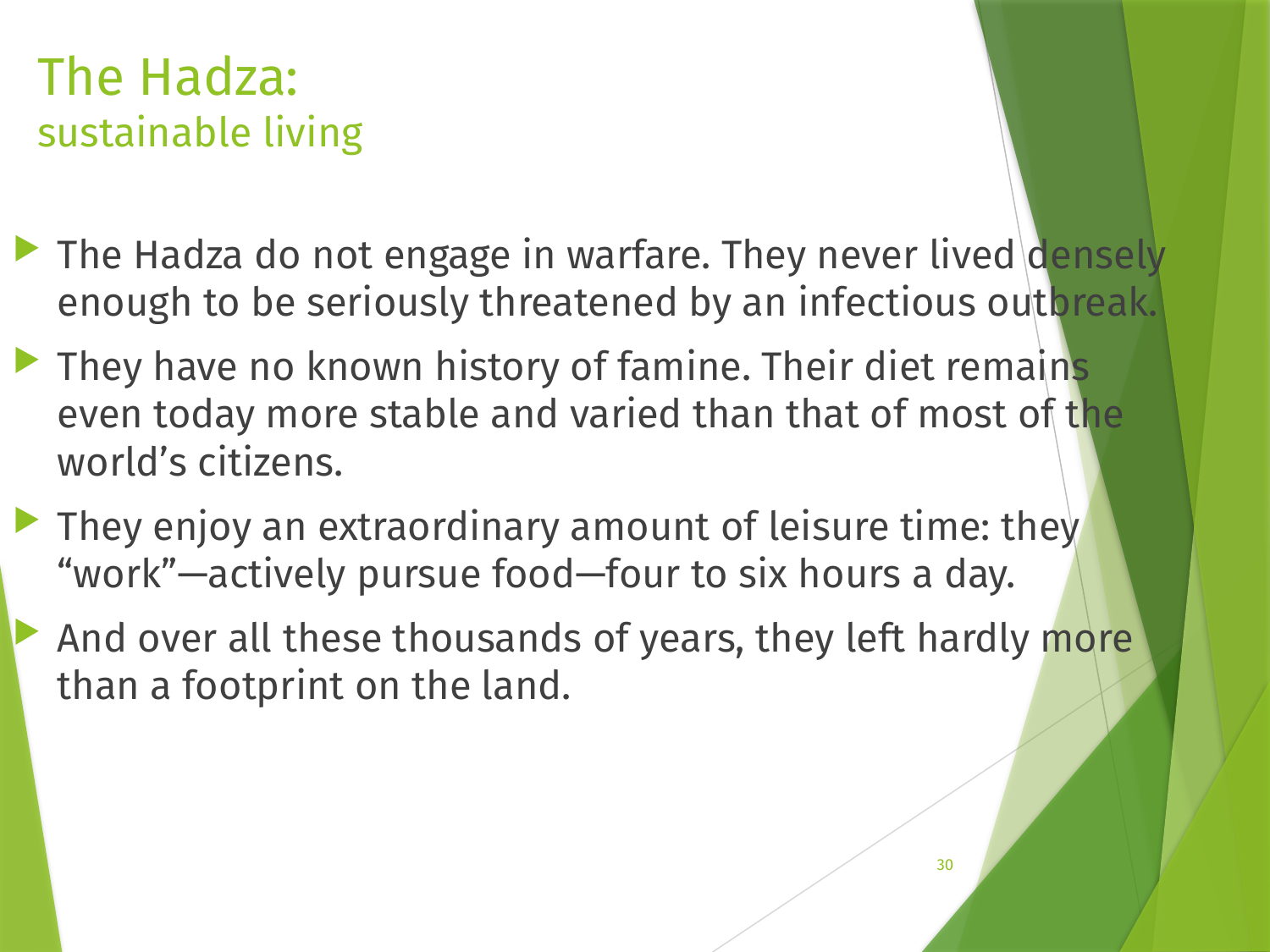

# The Hadza: sustainable living
The Hadza do not engage in warfare. They never lived densely enough to be seriously threatened by an infectious outbreak.
They have no known history of famine. Their diet remains even today more stable and varied than that of most of the world’s citizens.
They enjoy an extraordinary amount of leisure time: they “work”—actively pursue food—four to six hours a day.
And over all these thousands of years, they left hardly more than a footprint on the land.
30